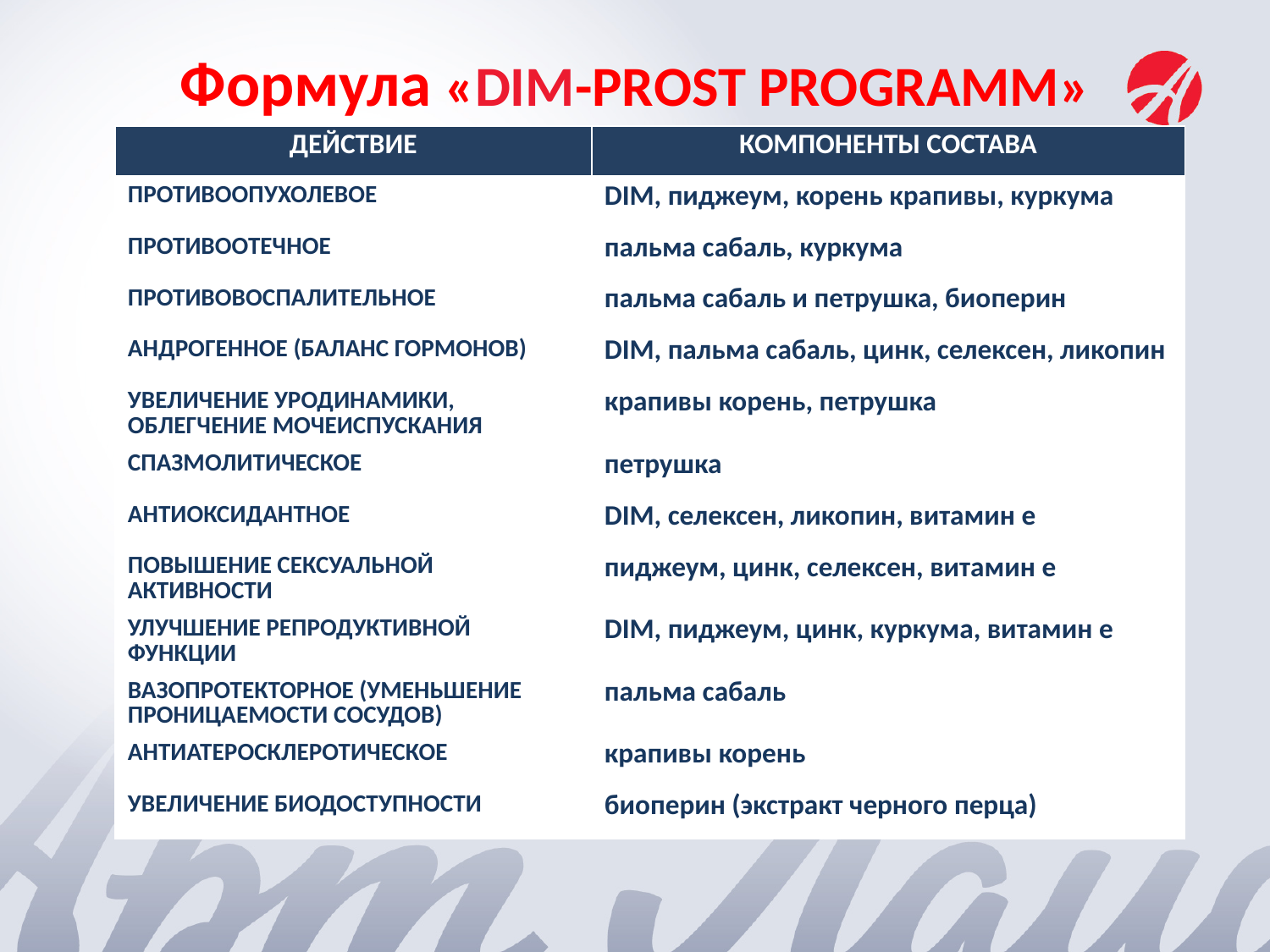

Формула «DIM-PROST PROGRAMM»
| ДЕЙСТВИЕ | КОМПОНЕНТЫ СОСТАВА |
| --- | --- |
| ПРОТИВООПУХОЛЕВОЕ | DIM, пиджеум, корень крапивы, куркума |
| ПРОТИВООТЕЧНОЕ | пальма сабаль, куркума |
| ПРОТИВОВОСПАЛИТЕЛЬНОЕ | пальма сабаль и петрушка, биоперин |
| АНДРОГЕННОЕ (БАЛАНС ГОРМОНОВ) | DIM, пальма сабаль, цинк, селексен, ликопин |
| УВЕЛИЧЕНИЕ УРОДИНАМИКИ, ОБЛЕГЧЕНИЕ МОЧЕИСПУСКАНИЯ | крапивы корень, петрушка |
| СПАЗМОЛИТИЧЕСКОЕ | петрушка |
| АНТИОКСИДАНТНОЕ | DIM, селексен, ликопин, витамин е |
| ПОВЫШЕНИЕ СЕКСУАЛЬНОЙ АКТИВНОСТИ | пиджеум, цинк, селексен, витамин е |
| УЛУЧШЕНИЕ РЕПРОДУКТИВНОЙ ФУНКЦИИ | DIM, пиджеум, цинк, куркума, витамин е |
| ВАЗОПРОТЕКТОРНОЕ (УМЕНЬШЕНИЕ ПРОНИЦАЕМОСТИ СОСУДОВ) | пальма сабаль |
| АНТИАТЕРОСКЛЕРОТИЧЕСКОЕ | крапивы корень |
| УВЕЛИЧЕНИЕ БИОДОСТУПНОСТИ | биоперин (экстракт черного перца) |